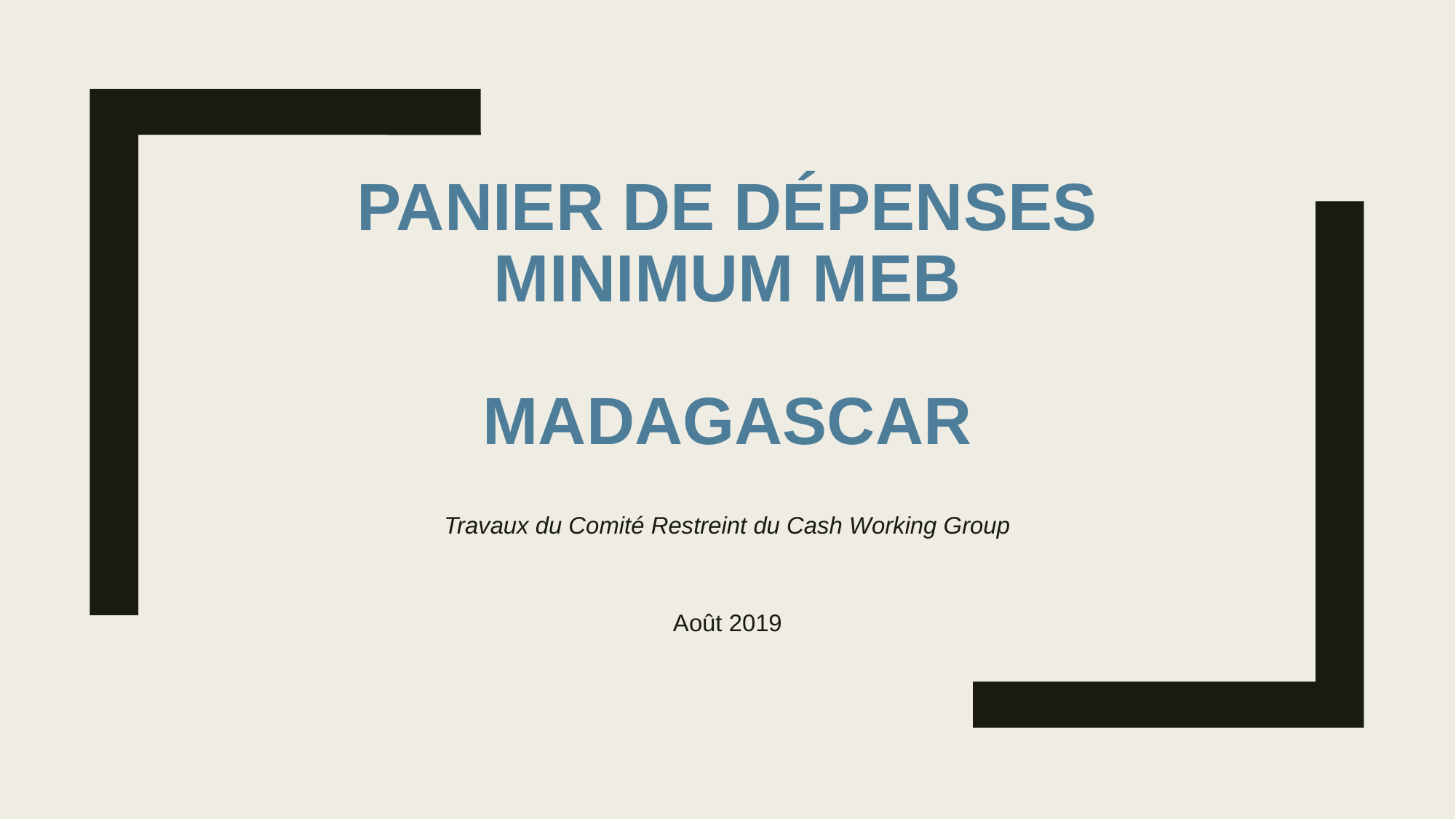

# Panier de dépenses minimum MEB Madagascar

Travaux du Comité Restreint du Cash Working Group

Août 2019